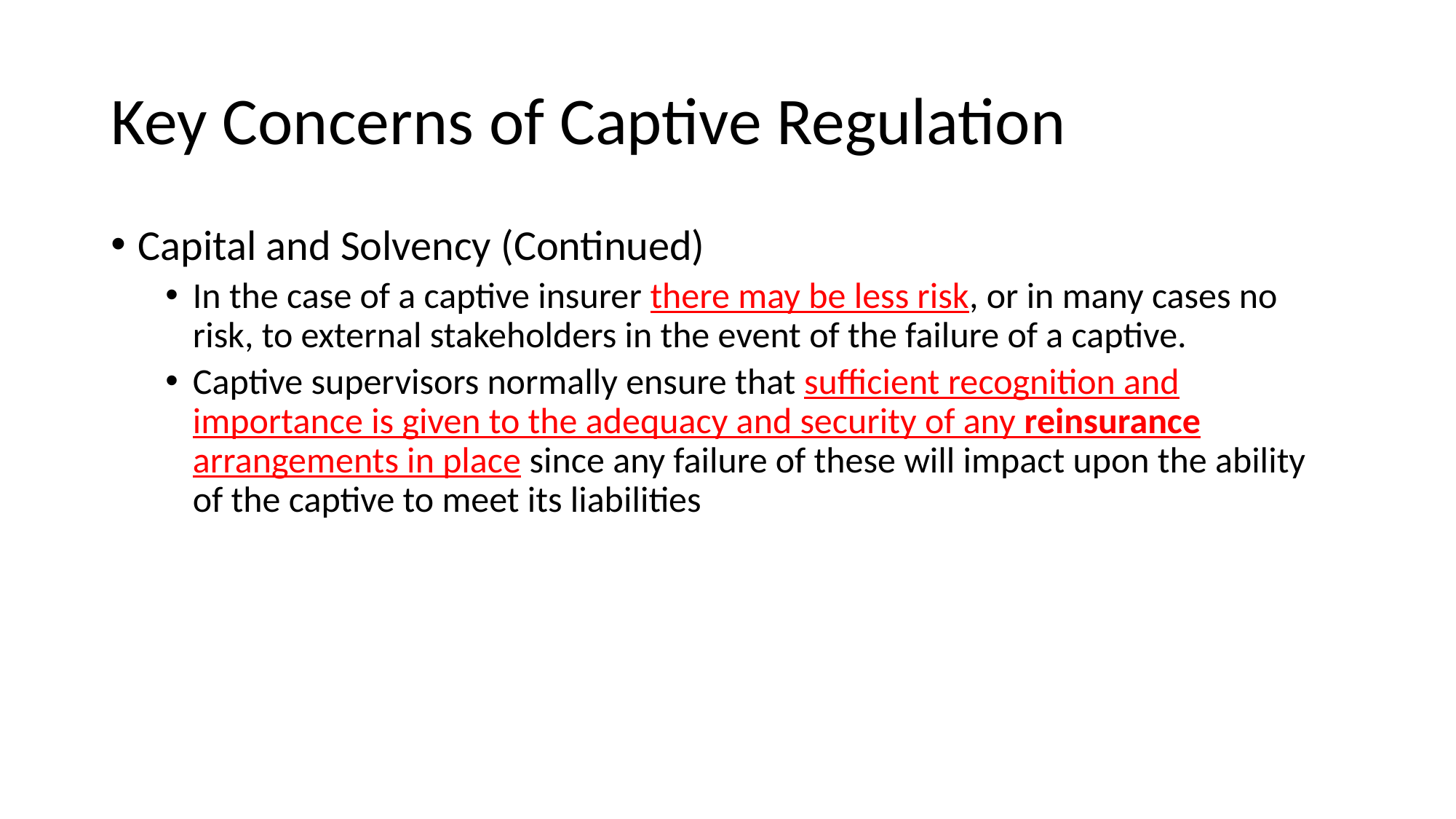

# Key Concerns of Captive Regulation
Capital and Solvency (Continued)
In the case of a captive insurer there may be less risk, or in many cases no risk, to external stakeholders in the event of the failure of a captive.
Captive supervisors normally ensure that sufficient recognition and importance is given to the adequacy and security of any reinsurance arrangements in place since any failure of these will impact upon the ability of the captive to meet its liabilities